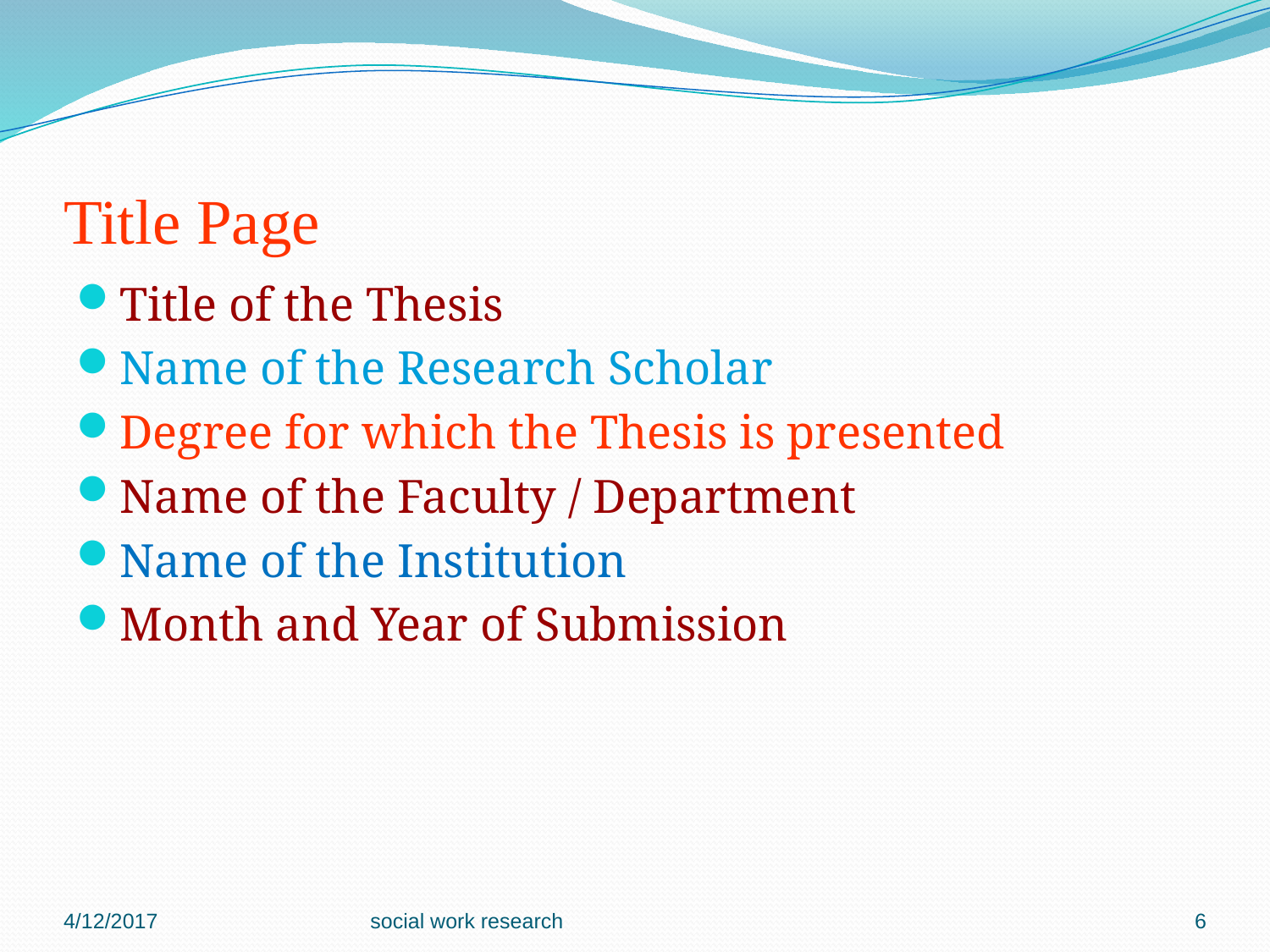

# Title Page
Title of the Thesis
Name of the Research Scholar
Degree for which the Thesis is presented
Name of the Faculty / Department
Name of the Institution
Month and Year of Submission
4/12/2017
social work research
6